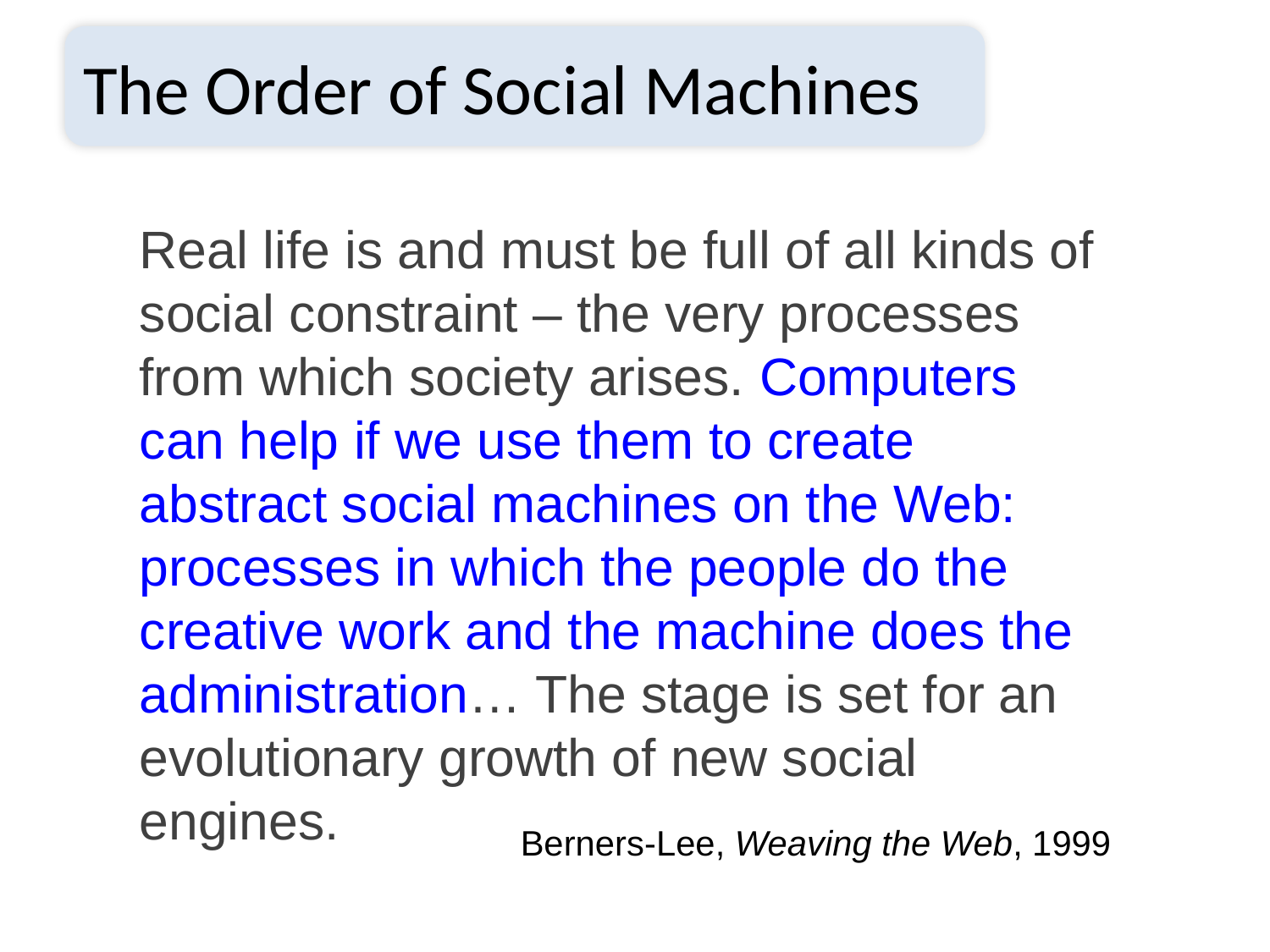

The Order of Social Machines
Real life is and must be full of all kinds of social constraint – the very processes from which society arises. Computers can help if we use them to create abstract social machines on the Web: processes in which the people do the creative work and the machine does the administration… The stage is set for an evolutionary growth of new social engines.
Berners-Lee, Weaving the Web, 1999